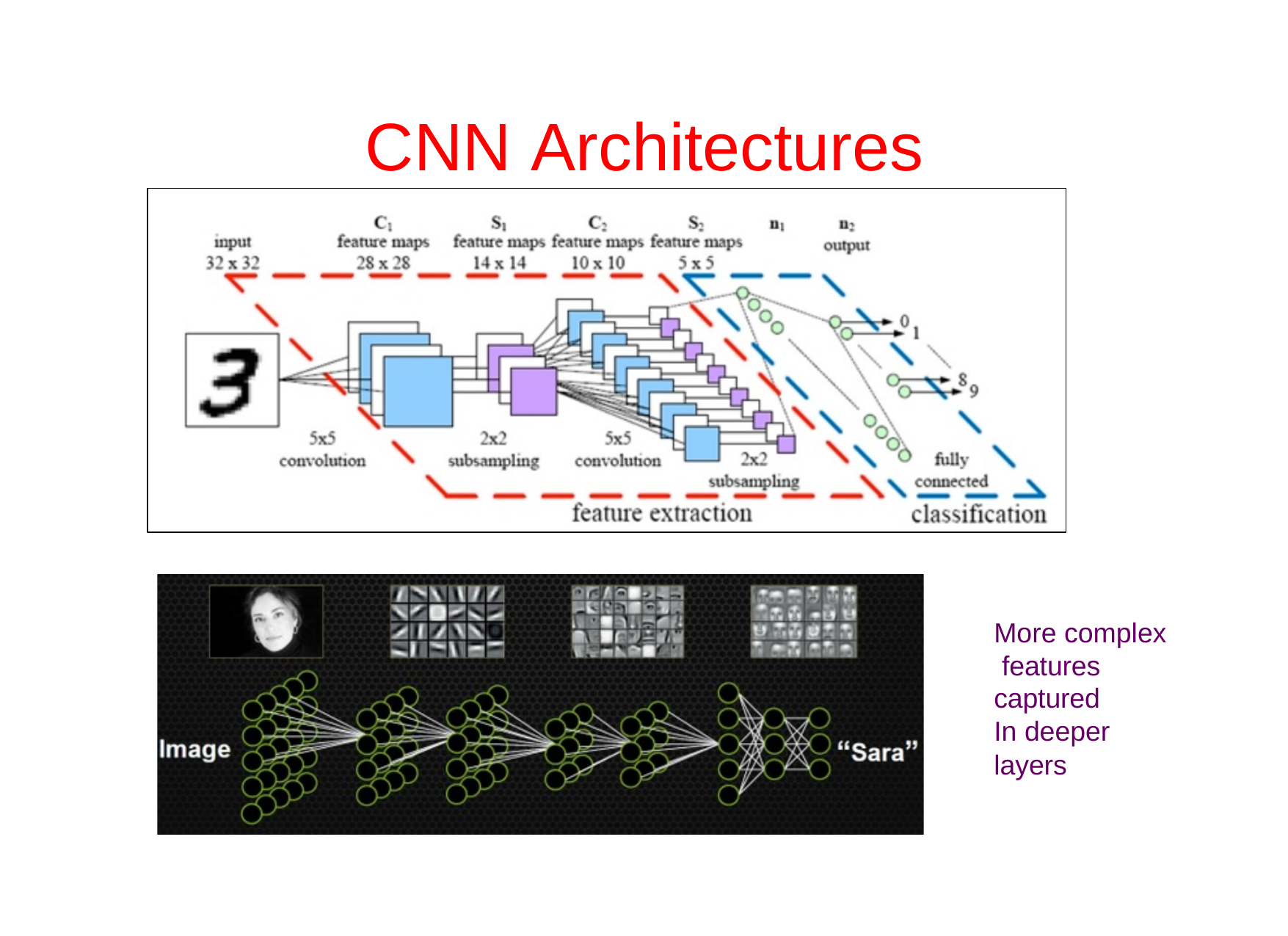

# CNN	Architectures

More complex  features  captured
In deeper
layers